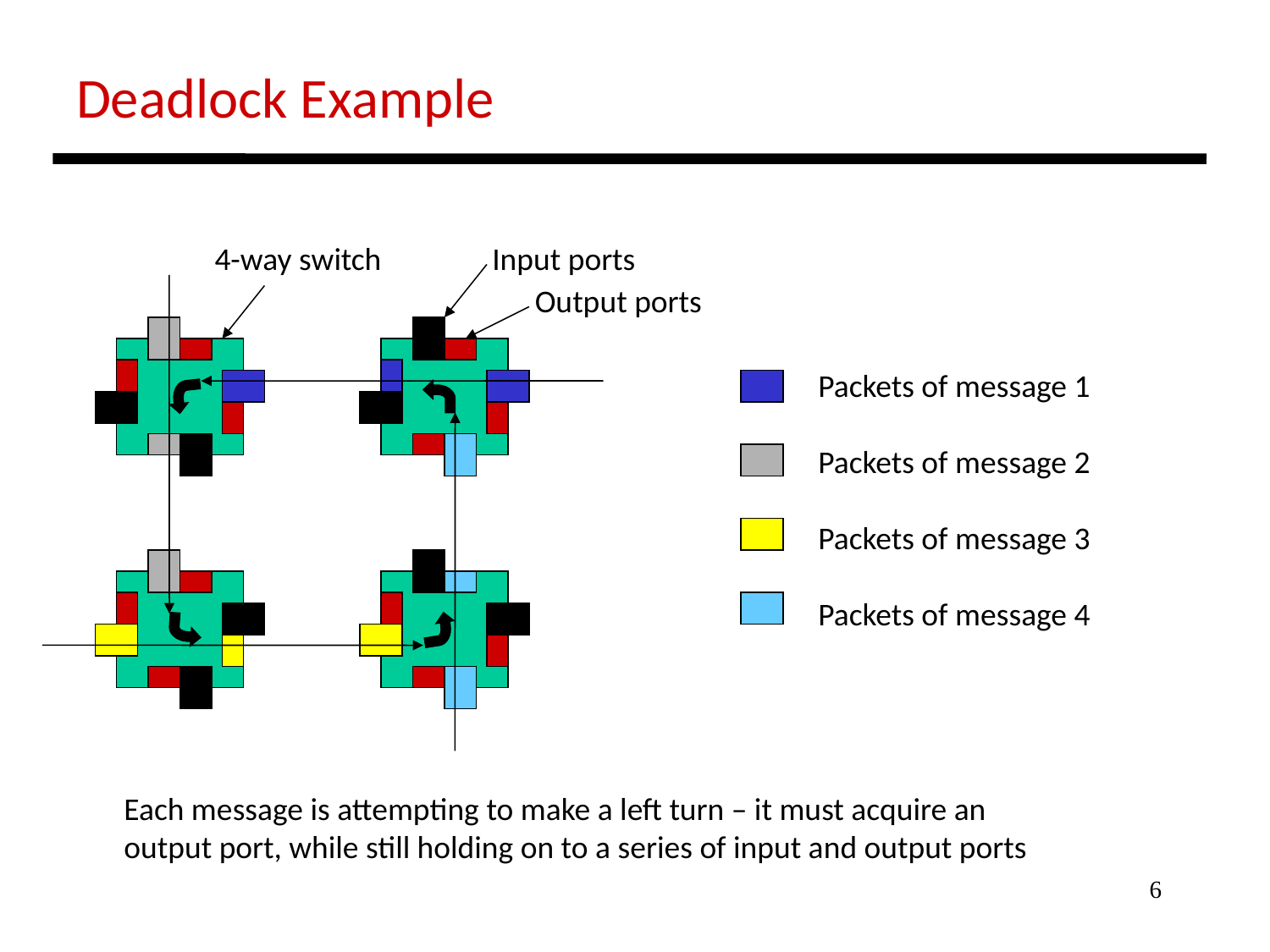

Deadlock Example

4-way switch
Input ports

Output ports

Packets of message 1

Packets of message 2

Packets of message 3

Packets of message 4

Each message is attempting to make a left turn – it must acquire an
output port, while still holding on to a series of input and output ports
6